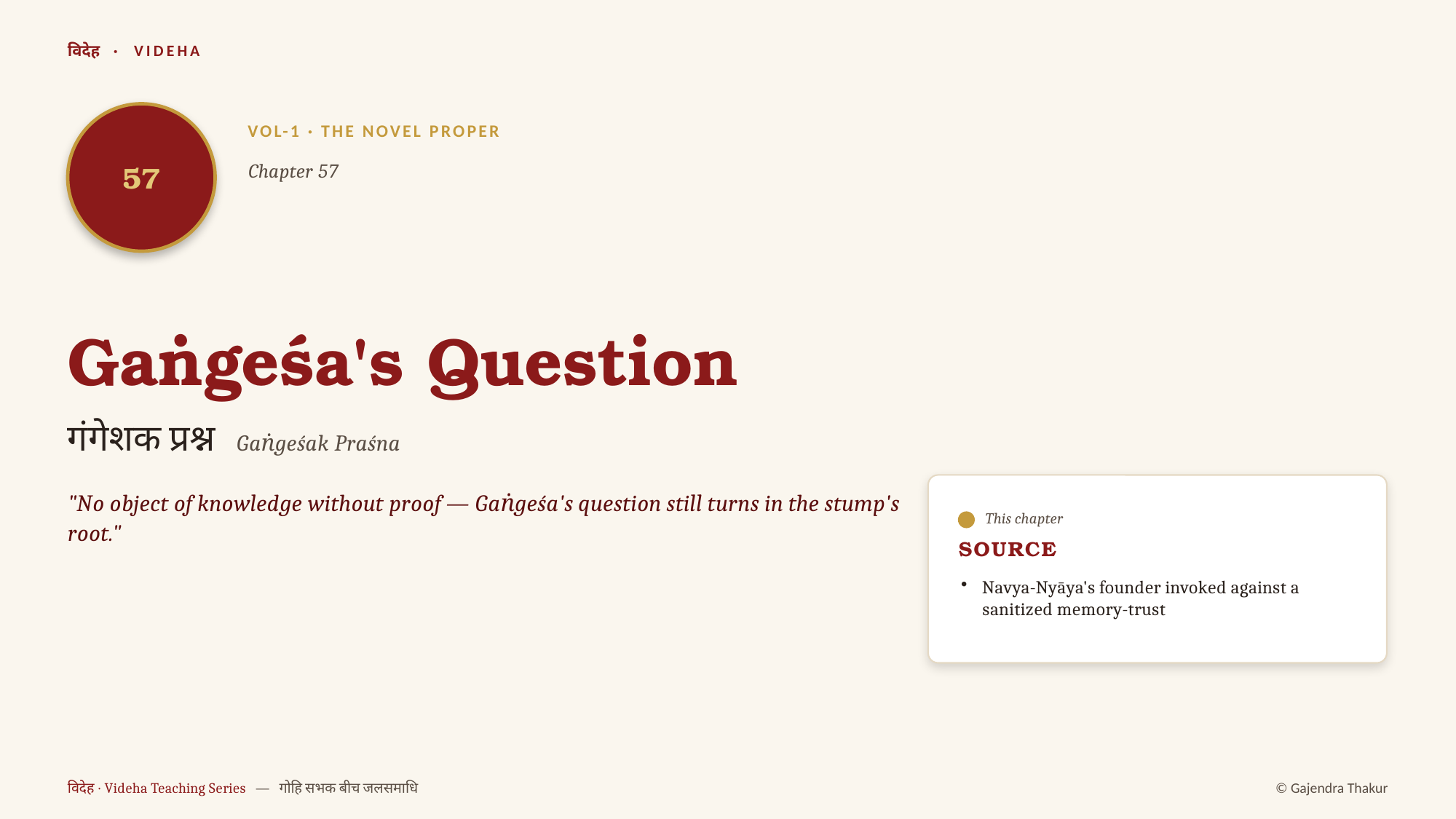

विदेह  ·  VIDEHA

57
VOL-1 · THE NOVEL PROPER
Chapter 57
Gaṅgeśa's Question
गंगेशक प्रश्न    Gaṅgeśak Praśna

"No object of knowledge without proof — Gaṅgeśa's question still turns in the stump's root."
This chapter

SOURCE
Navya-Nyāya's founder invoked against a sanitized memory-trust
विदेह · Videha Teaching Series   —   गोहि सभक बीच जलसमाधि
© Gajendra Thakur